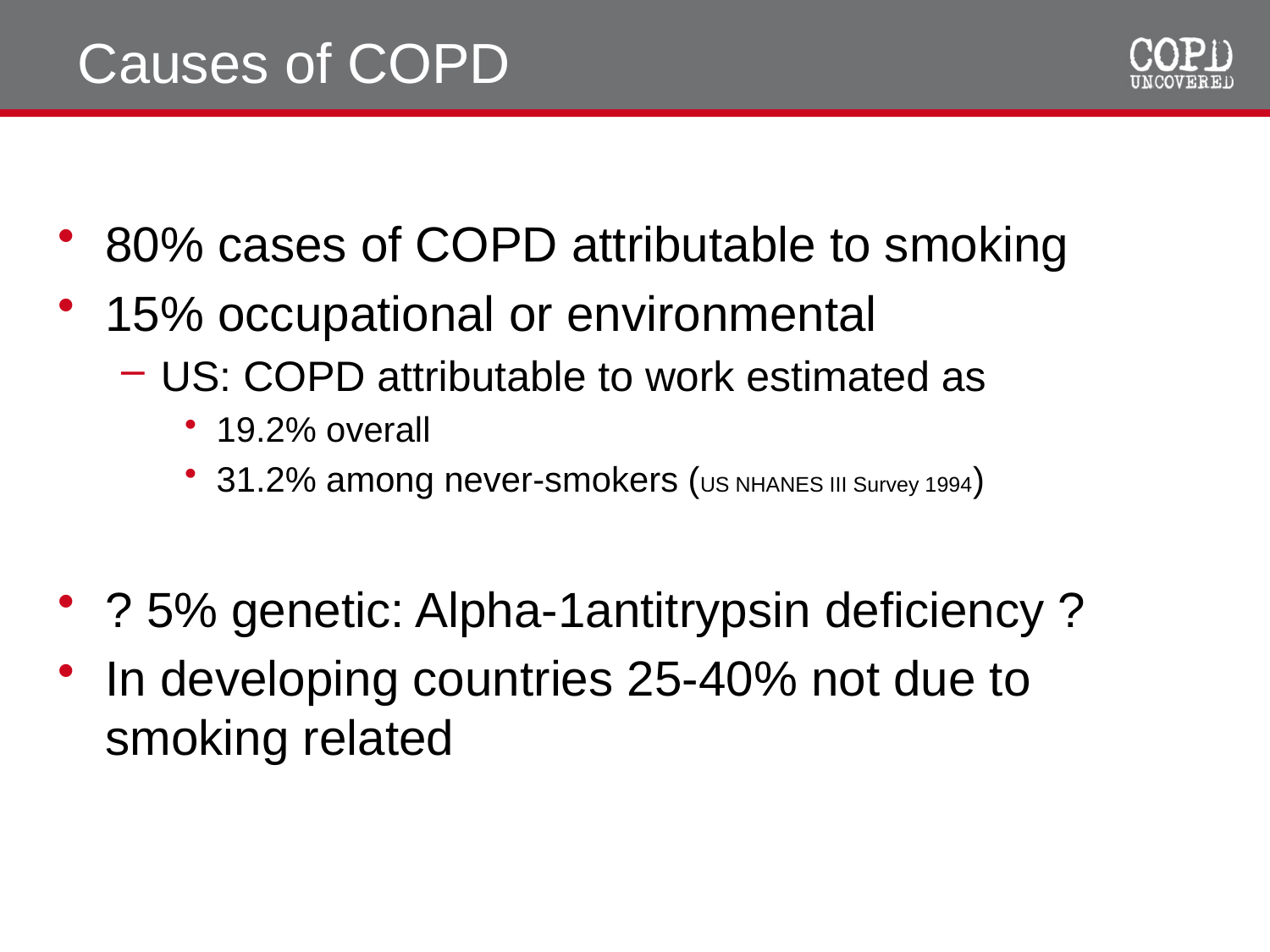

# Causes of COPD
80% cases of COPD attributable to smoking
15% occupational or environmental
US: COPD attributable to work estimated as
19.2% overall
31.2% among never-smokers (US NHANES III Survey 1994)

? 5% genetic: Alpha-1antitrypsin deficiency ?
In developing countries 25-40% not due to smoking related